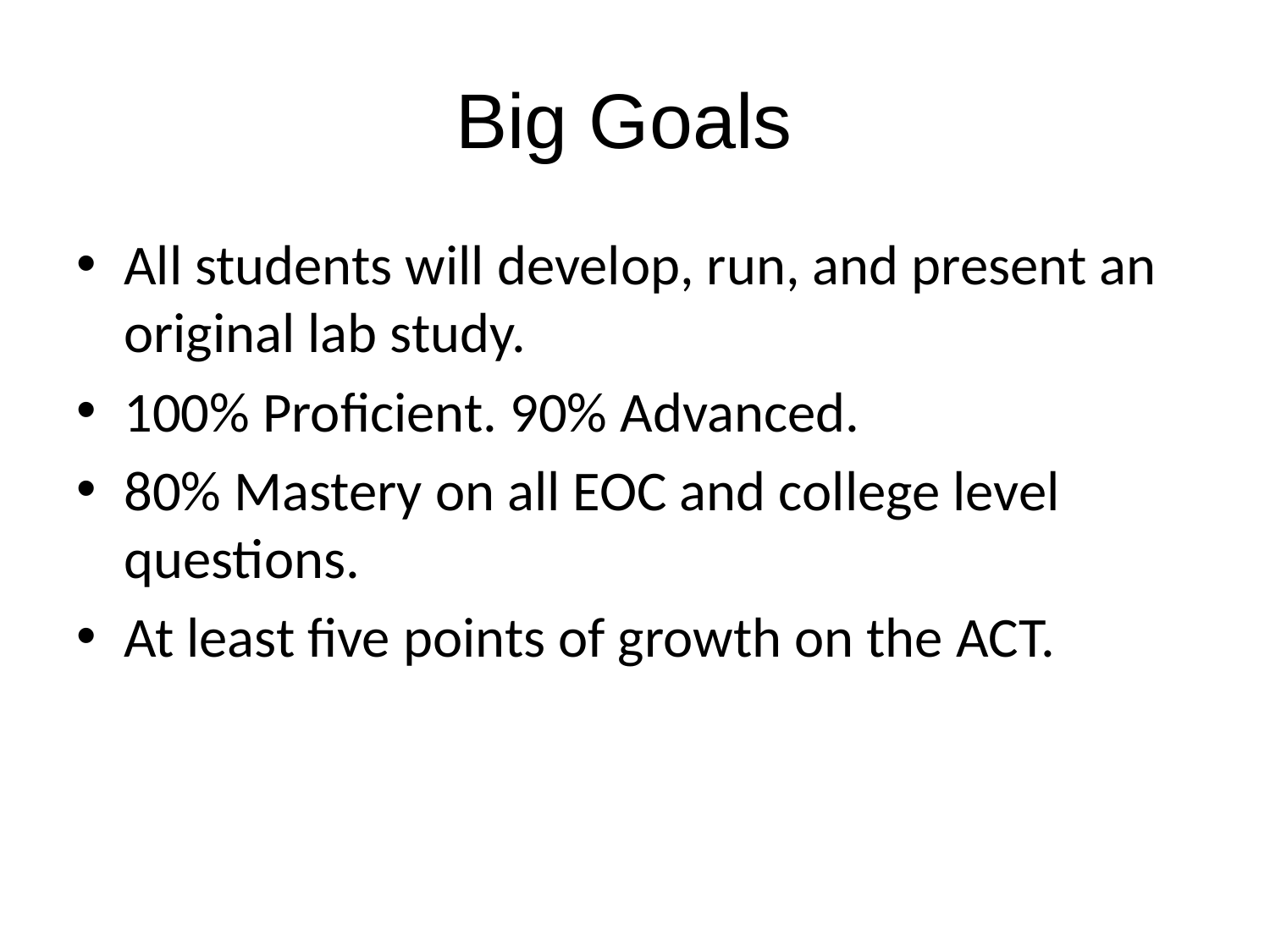

# Big Goals
All students will develop, run, and present an original lab study.
100% Proficient. 90% Advanced.
80% Mastery on all EOC and college level questions.
At least five points of growth on the ACT.